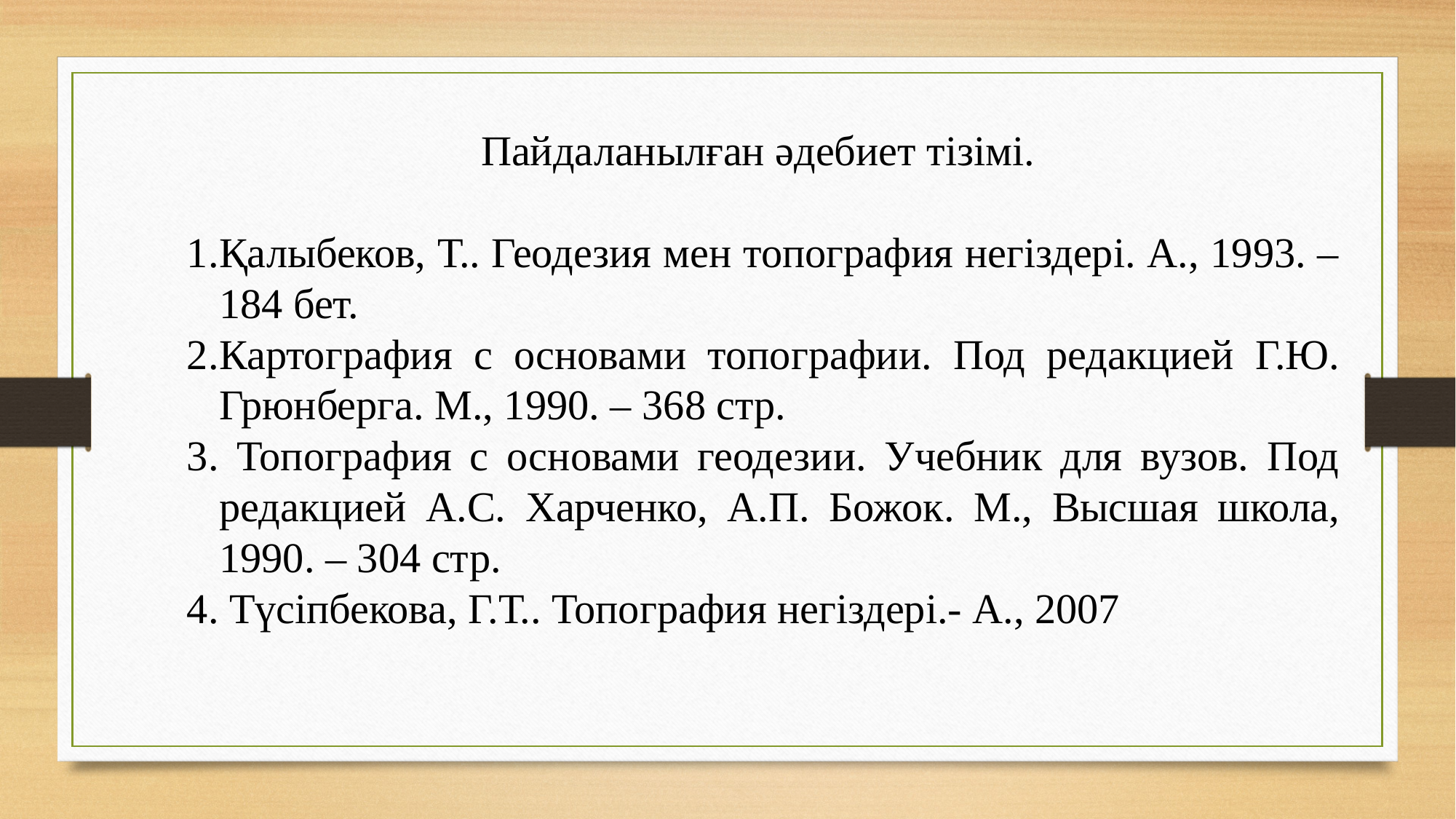

Пайдаланылған әдебиет тізімі.

Қалыбеков, Т.. Геодезия мен топография негіздері. А., 1993. – 184 бет.
Картография с основами топографии. Под редакцией Г.Ю. Грюнберга. М., 1990. – 368 стр.
3. Топография с основами геодезии. Учебник для вузов. Под редакцией А.С. Харченко, А.П. Божок. М., Высшая школа, 1990. – 304 стр.
4. Түсіпбекова, Г.Т.. Топография негіздері.- А., 2007